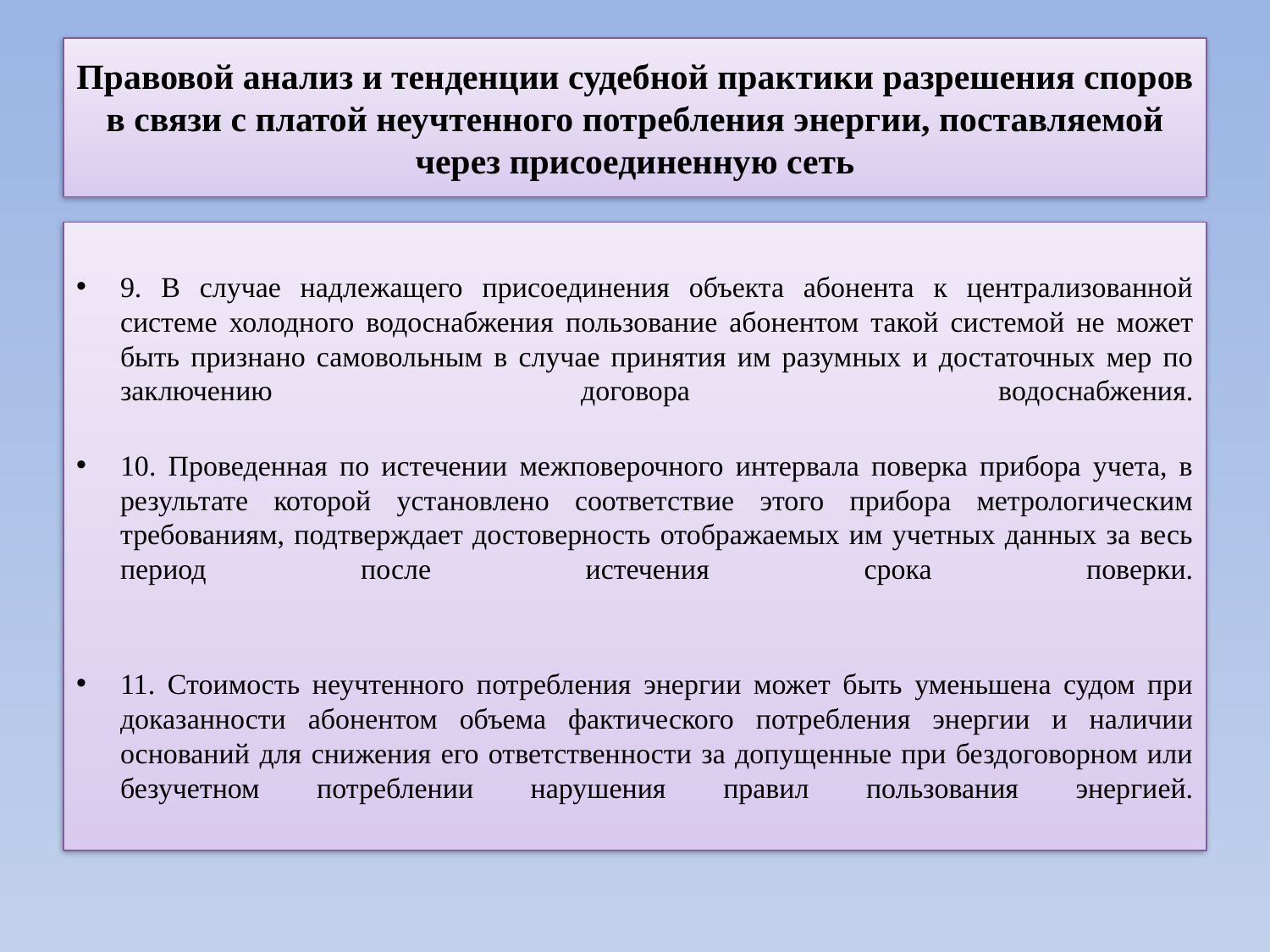

# Правовой анализ и тенденции судебной практики разрешения споров в связи с платой неучтенного потребления энергии, поставляемой через присоединенную сеть

9. В случае надлежащего присоединения объекта абонента к централизованной системе холодного водоснабжения пользование абонентом такой системой не может быть признано самовольным в случае принятия им разумных и достаточных мер по заключению договора водоснабжения.
10. Проведенная по истечении межповерочного интервала поверка прибора учета, в результате которой установлено соответствие этого прибора метрологическим требованиям, подтверждает достоверность отображаемых им учетных данных за весь период после истечения срока поверки.

11. Стоимость неучтенного потребления энергии может быть уменьшена судом при доказанности абонентом объема фактического потребления энергии и наличии оснований для снижения его ответственности за допущенные при бездоговорном или безучетном потреблении нарушения правил пользования энергией.